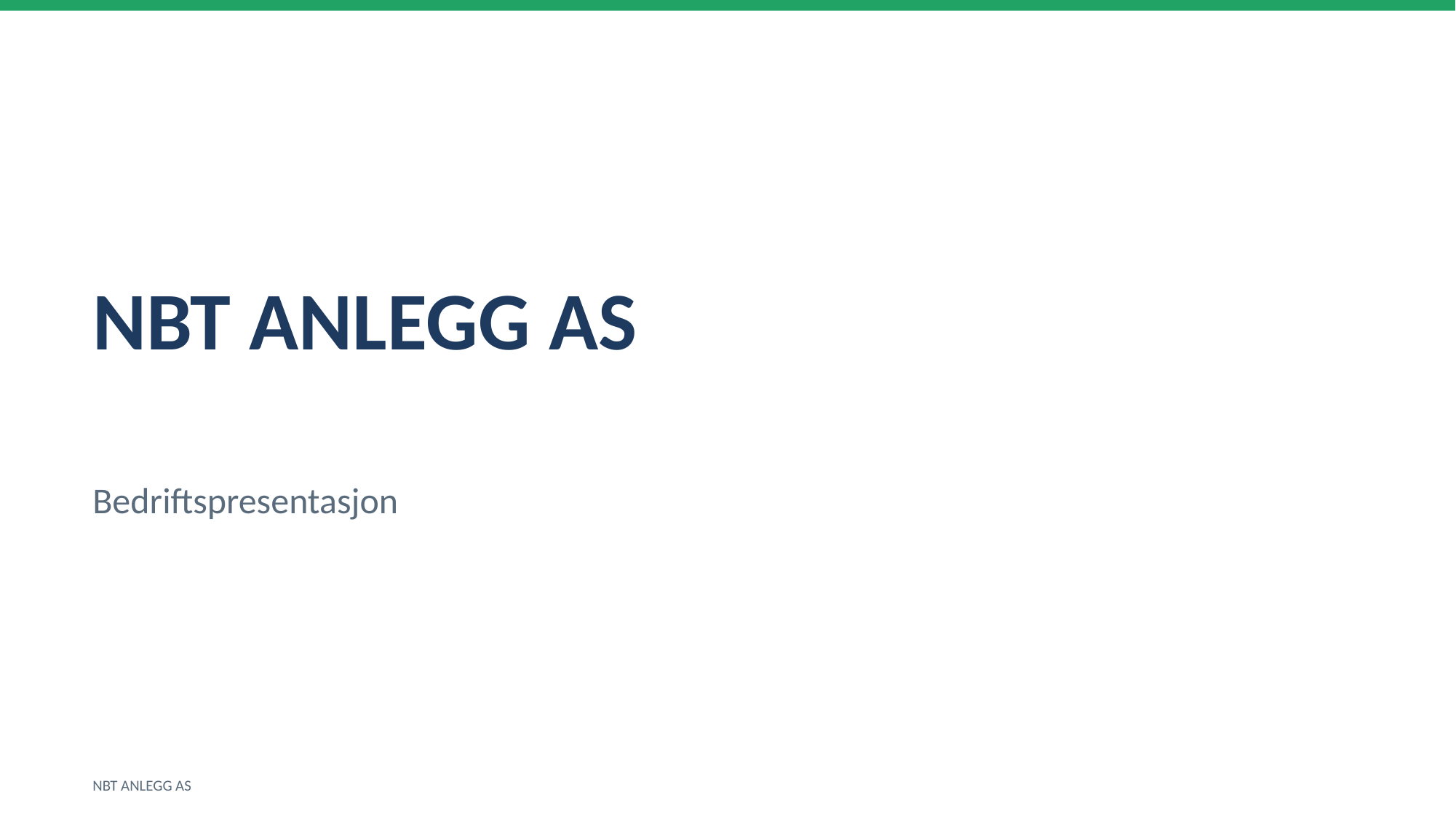

NBT ANLEGG AS
Bedriftspresentasjon
NBT ANLEGG AS